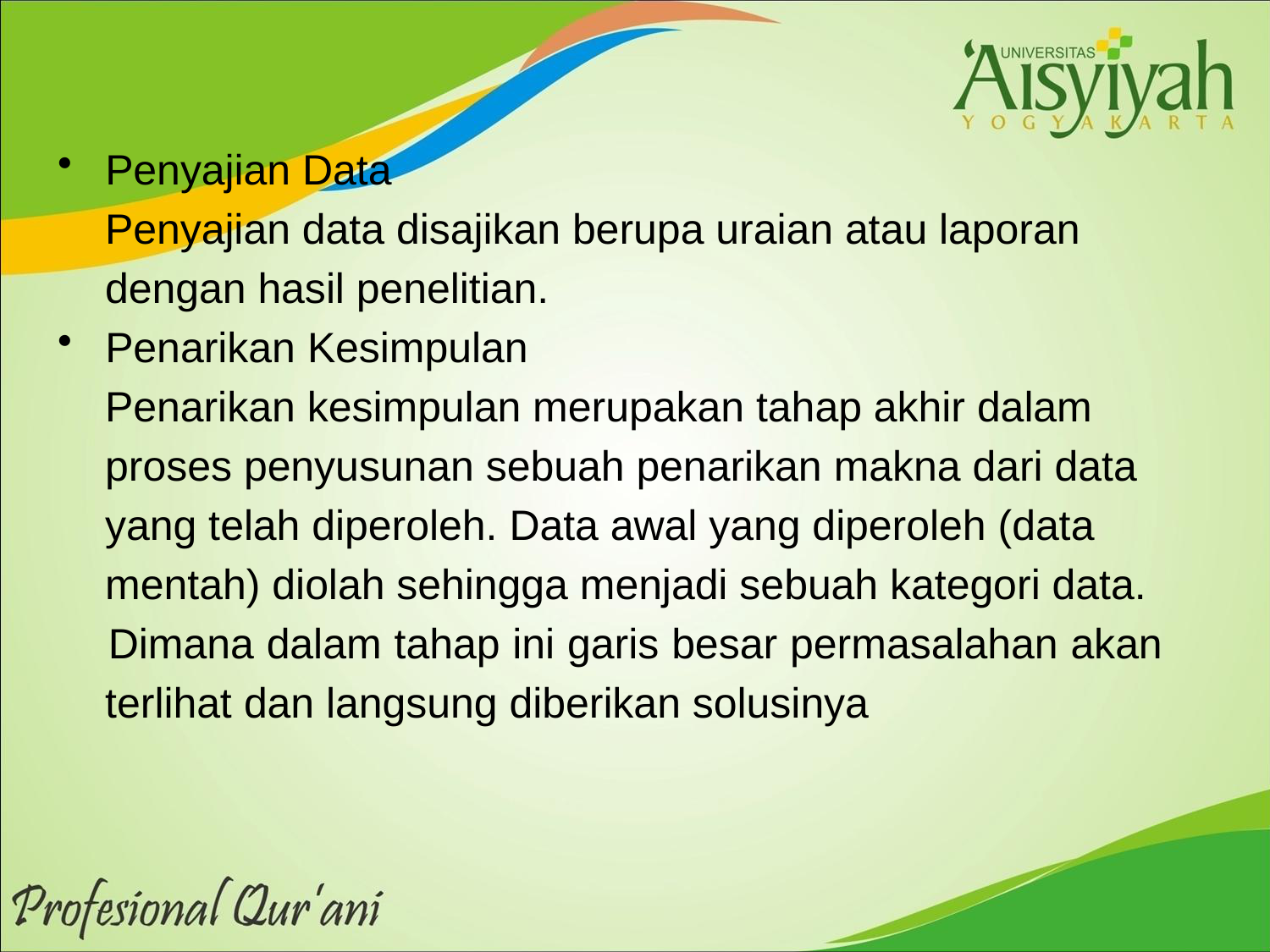

Penyajian Data
    Penyajian data disajikan berupa uraian atau laporan
    dengan hasil penelitian.
Penarikan Kesimpulan
    Penarikan kesimpulan merupakan tahap akhir dalam
    proses penyusunan sebuah penarikan makna dari data
    yang telah diperoleh. Data awal yang diperoleh (data
    mentah) diolah sehingga menjadi sebuah kategori data.
    Dimana dalam tahap ini garis besar permasalahan akan
    terlihat dan langsung diberikan solusinya